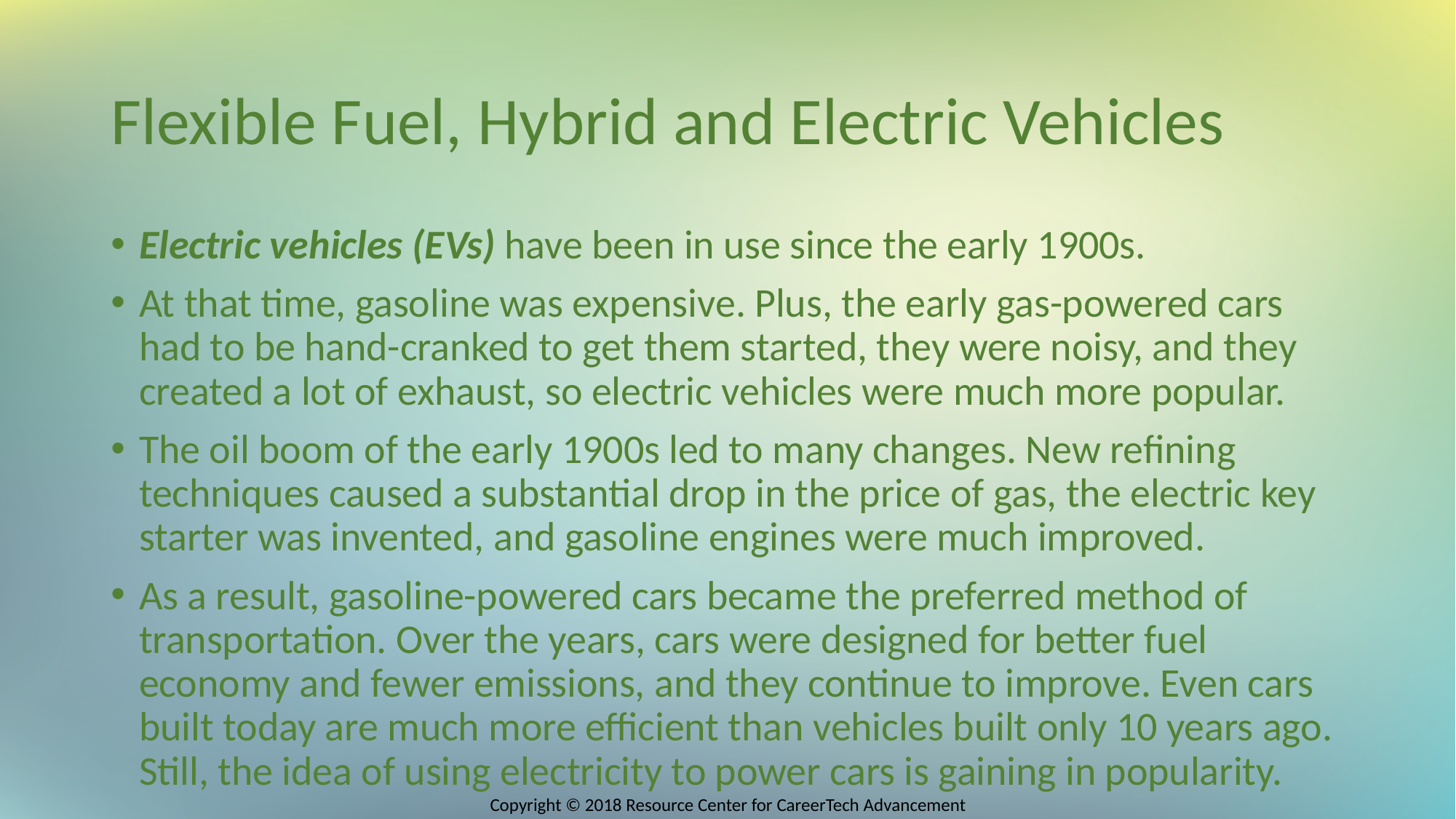

# Flexible Fuel, Hybrid and Electric Vehicles
Electric vehicles (EVs) have been in use since the early 1900s.
At that time, gasoline was expensive. Plus, the early gas-powered cars had to be hand-cranked to get them started, they were noisy, and they created a lot of exhaust, so electric vehicles were much more popular.
The oil boom of the early 1900s led to many changes. New refining techniques caused a substantial drop in the price of gas, the electric key starter was invented, and gasoline engines were much improved.
As a result, gasoline-powered cars became the preferred method of transportation. Over the years, cars were designed for better fuel economy and fewer emissions, and they continue to improve. Even cars built today are much more efficient than vehicles built only 10 years ago. Still, the idea of using electricity to power cars is gaining in popularity.
Copyright © 2018 Resource Center for CareerTech Advancement